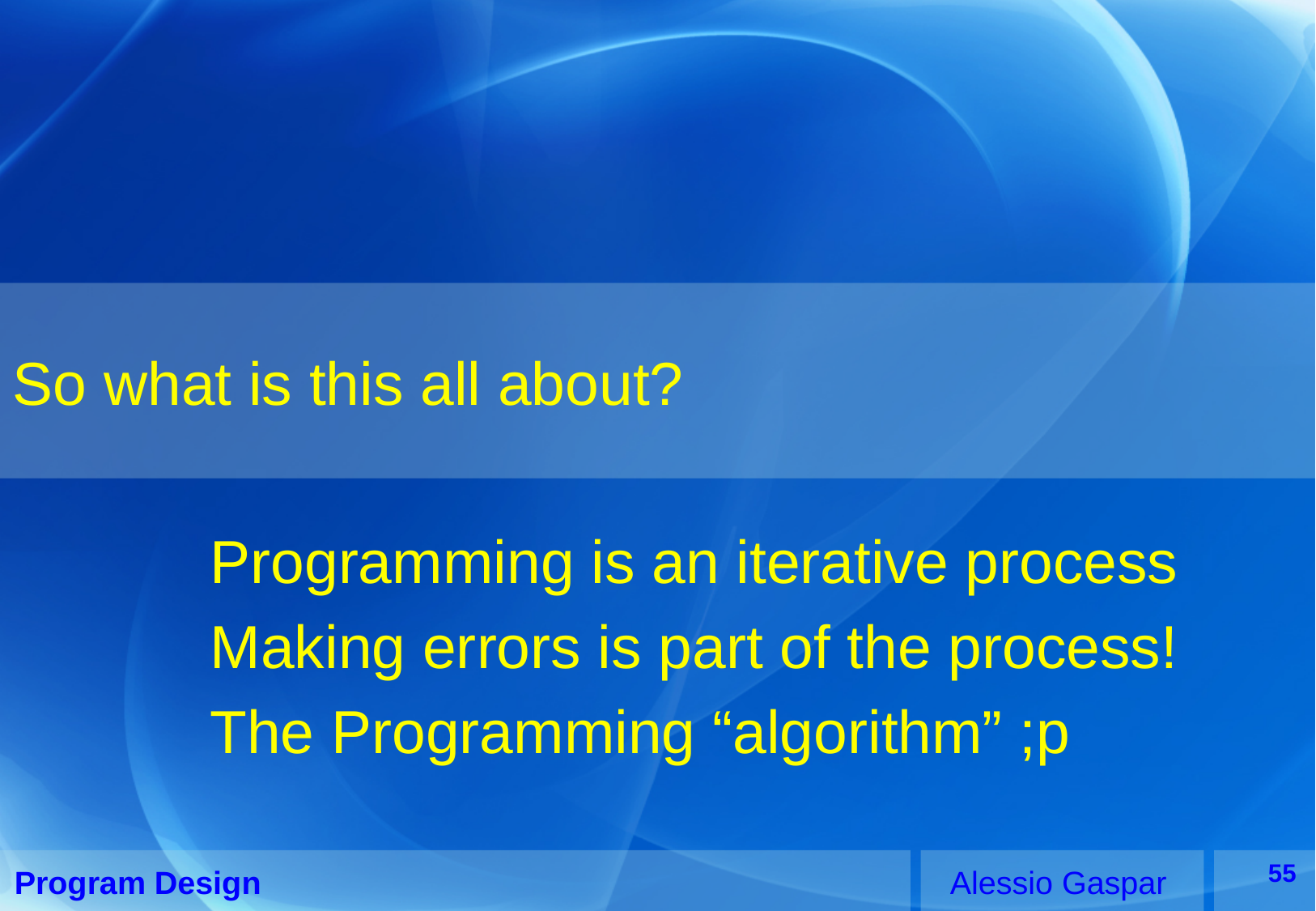

# So what is this all about?
Programming is an iterative process
Making errors is part of the process!
The Programming “algorithm” ;p
55